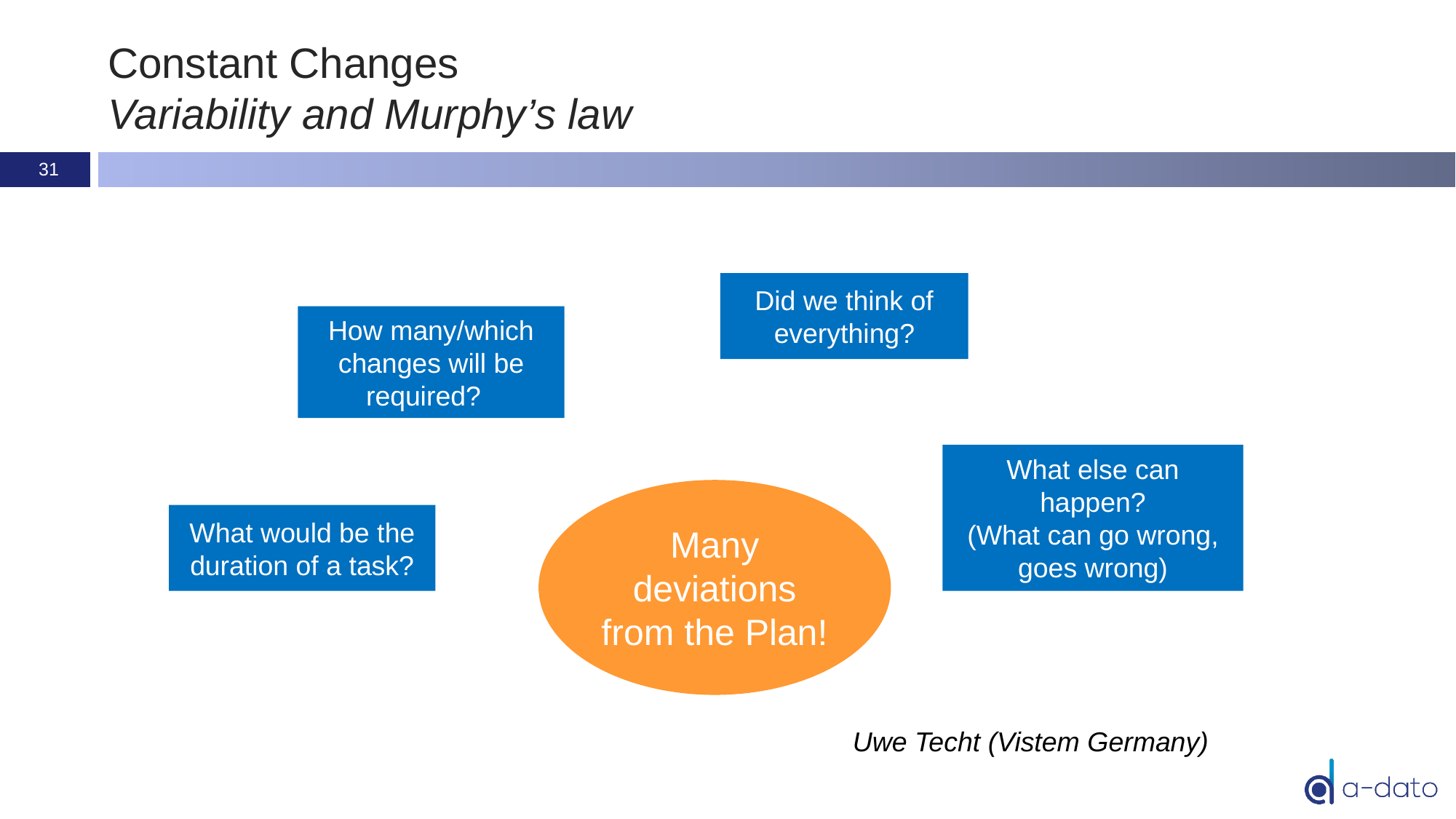

# Constant Changes Variability and Murphy’s law
31
Did we think of everything?
How many/which changes will be required?
What else can happen?
(What can go wrong, goes wrong)
Many deviations from the Plan!
What would be the duration of a task?
Uwe Techt (Vistem Germany)